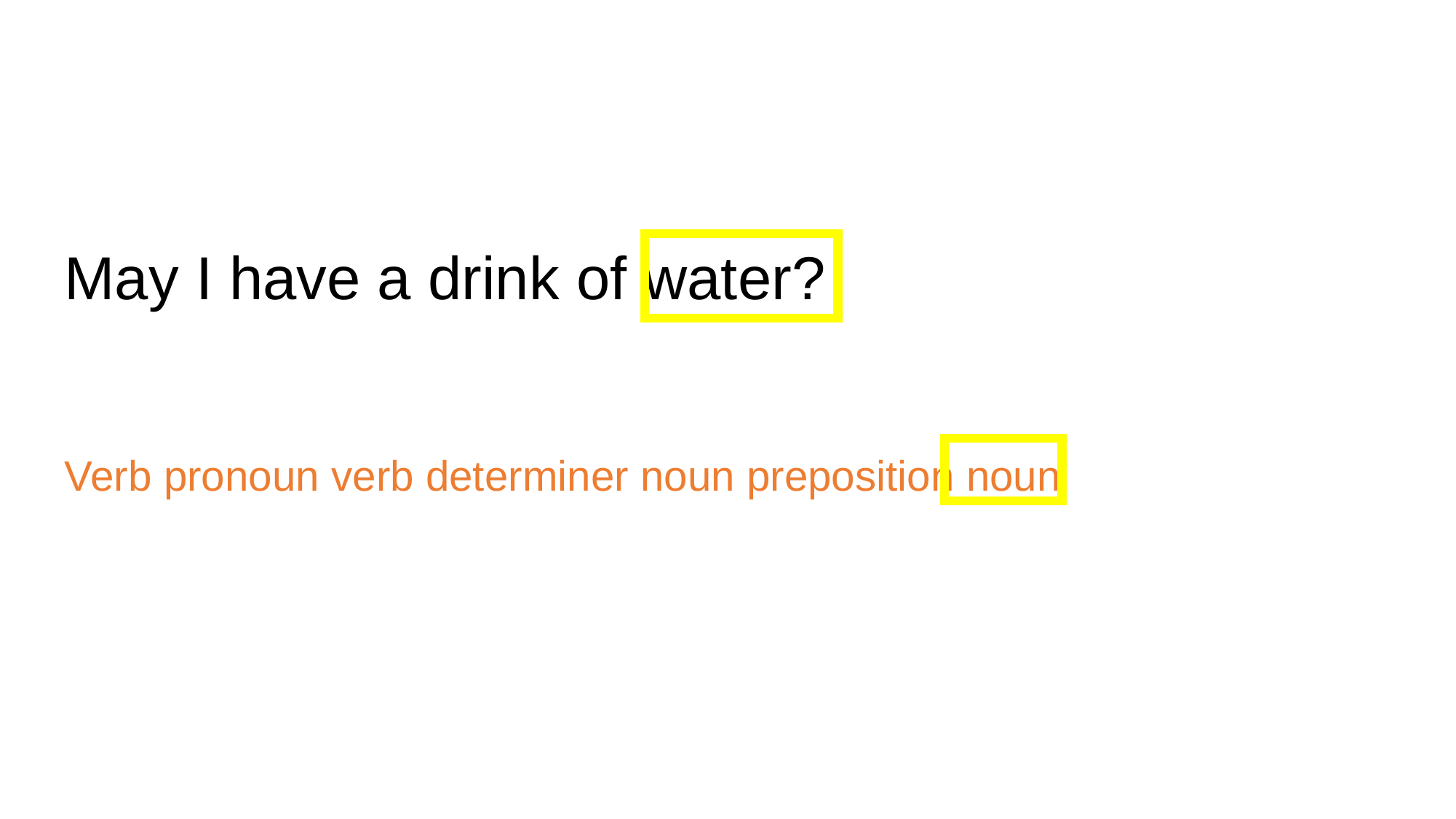

May I have a drink of water?

Verb pronoun verb determiner noun preposition noun